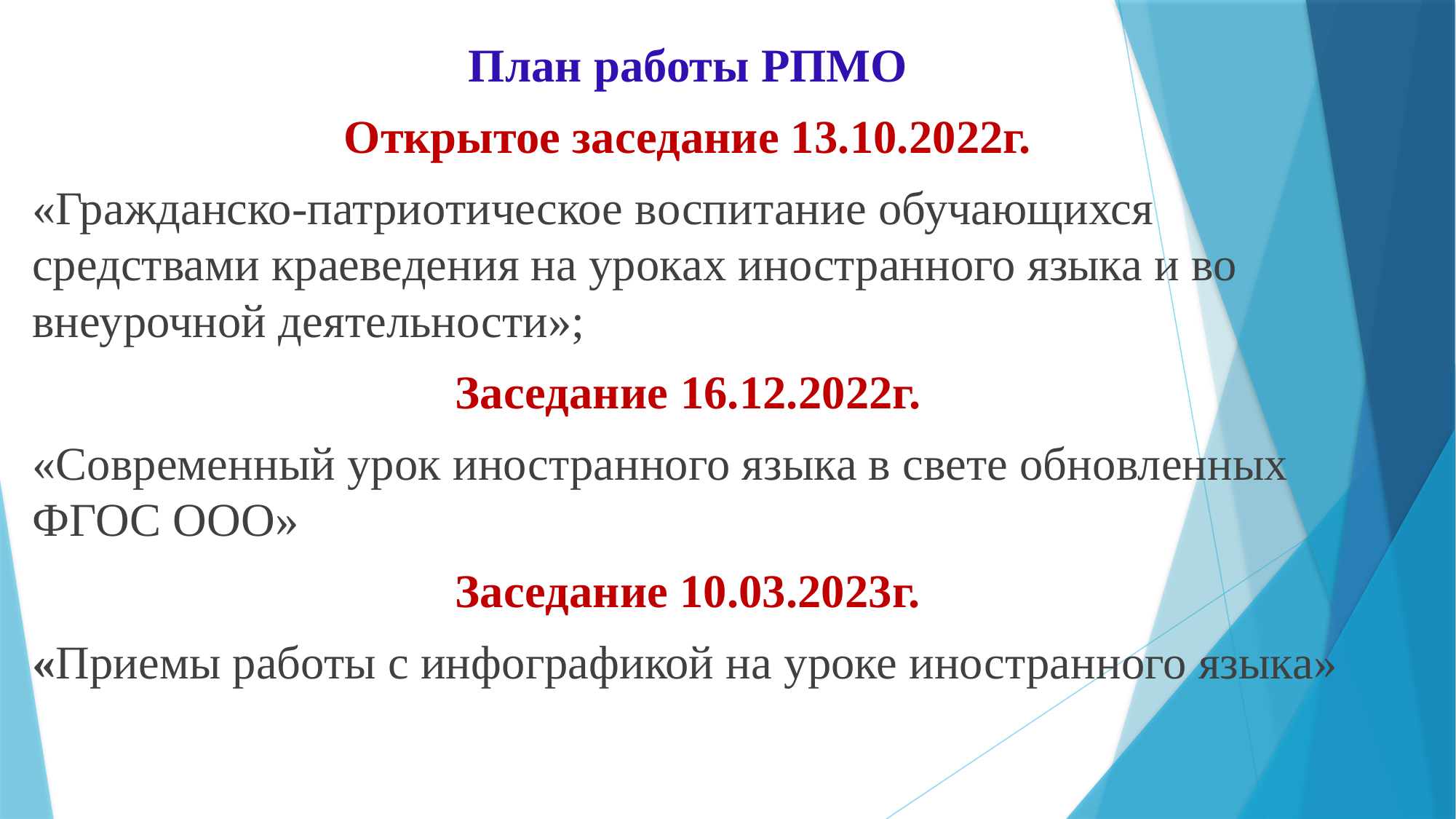

План работы РПМО
Открытое заседание 13.10.2022г.
«Гражданско-патриотическое воспитание обучающихся средствами краеведения на уроках иностранного языка и во внеурочной деятельности»;
Заседание 16.12.2022г.
«Современный урок иностранного языка в свете обновленных ФГОС ООО»
Заседание 10.03.2023г.
«Приемы работы с инфографикой на уроке иностранного языка»